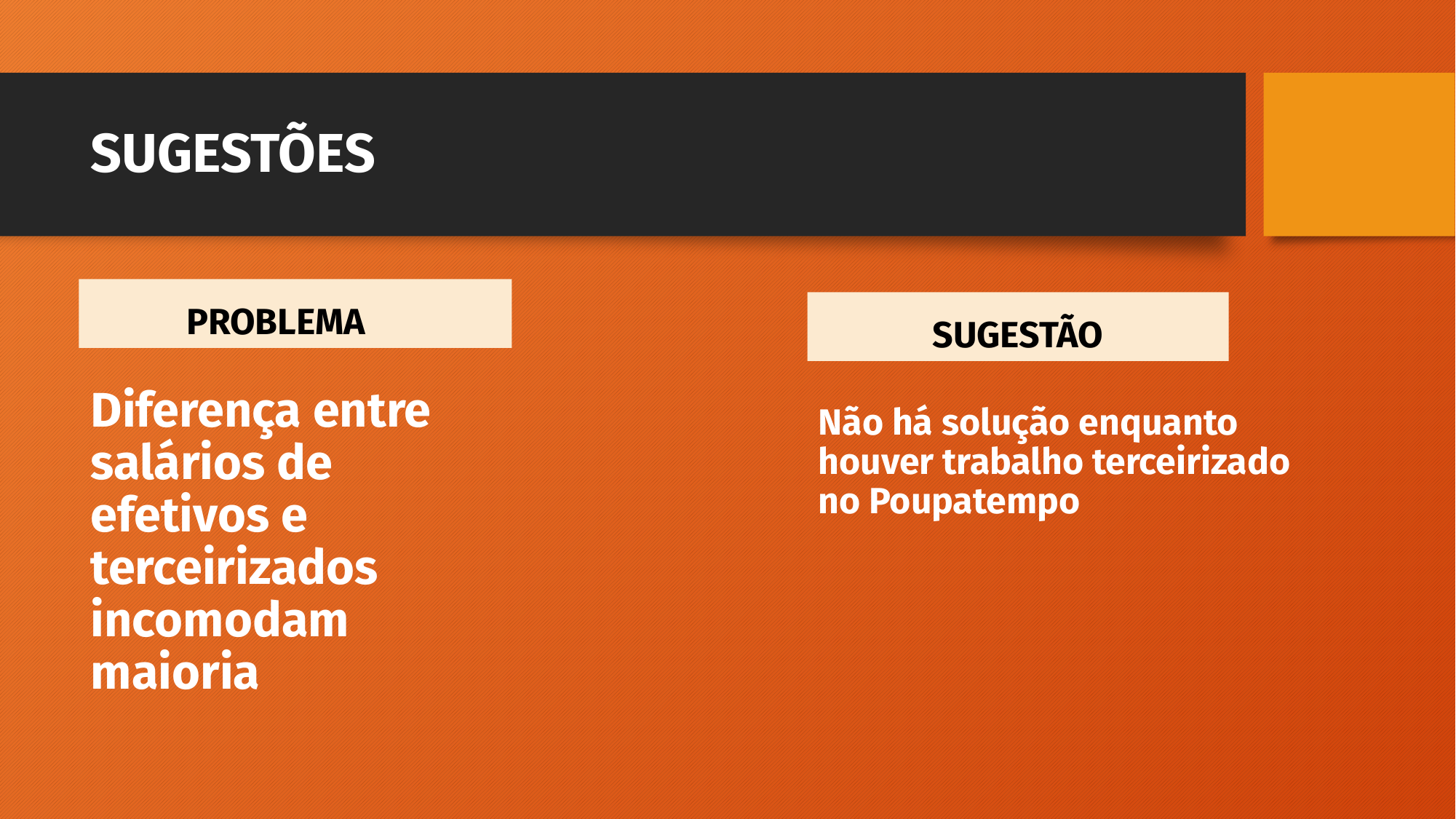

# SUGESTÕES
PROBLEMA
SUGESTÃO
Diferença entre salários de efetivos e terceirizados incomodam maioria

Não há solução enquanto houver trabalho terceirizado no Poupatempo